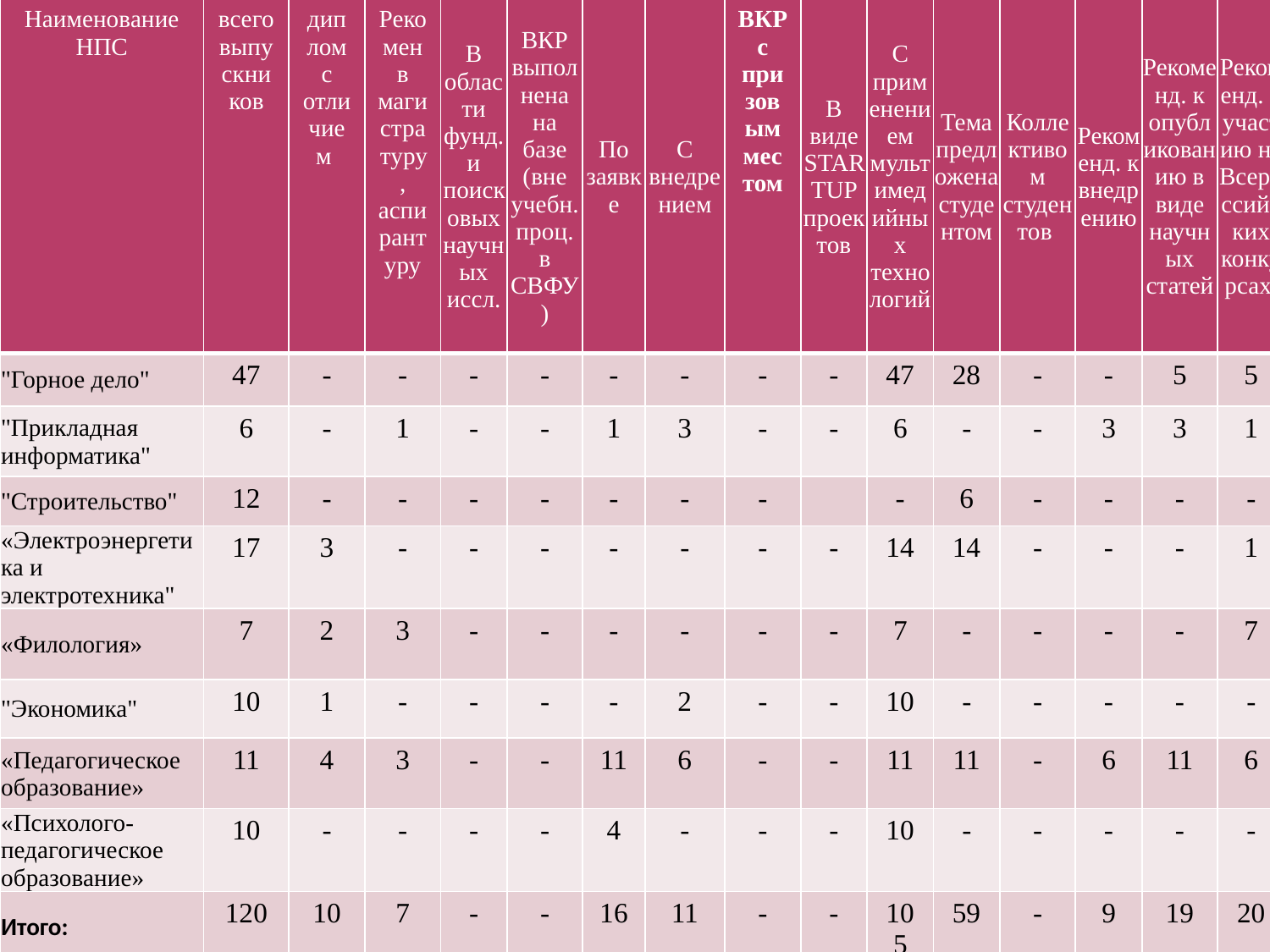

#
| Наименование НПС | всего выпускников | диплом с отличием | Рекомен в магистратуру, аспирантуру | В области фунд.и поисковых научных иссл. | ВКР выполнена на базе (вне учебн.проц. в СВФУ) | По заявке | С внедрением | ВКР с призовым местом | В виде STARTUP проектов | С применением мультимедийных технологий | Тема предложена студентом | Коллективом студентов | Рекоменд. к внедрению | Рекоменд. к опубликованию в виде научных статей | Рекоменд. к участию на Всероссийских конкурсах |
| --- | --- | --- | --- | --- | --- | --- | --- | --- | --- | --- | --- | --- | --- | --- | --- |
| "Горное дело" | 47 | - | - | - | - | - | - | - | - | 47 | 28 | - | - | 5 | 5 |
| "Прикладная информатика" | 6 | - | 1 | - | - | 1 | 3 | - | - | 6 | - | - | 3 | 3 | 1 |
| "Строительство" | 12 | - | - | - | - | - | - | - |  | - | 6 | - | - | - | - |
| «Электроэнергетика и электротехника" | 17 | 3 | - | - | - | - | - | - | - | 14 | 14 | - | - | - | 1 |
| «Филология» | 7 | 2 | 3 | - | - | - | - | - | - | 7 | - | - | - | - | 7 |
| "Экономика" | 10 | 1 | - | - | - | - | 2 | - | - | 10 | - | - | - | - | - |
| «Педагогическое образование» | 11 | 4 | 3 | - | - | 11 | 6 | - | - | 11 | 11 | - | 6 | 11 | 6 |
| «Психолого-педагогическое образование» | 10 | - | - | - | - | 4 | - | - | - | 10 | - | - | - | - | - |
| Итого: | 120 | 10 | 7 | - | - | 16 | 11 | - | - | 105 | 59 | - | 9 | 19 | 20 |